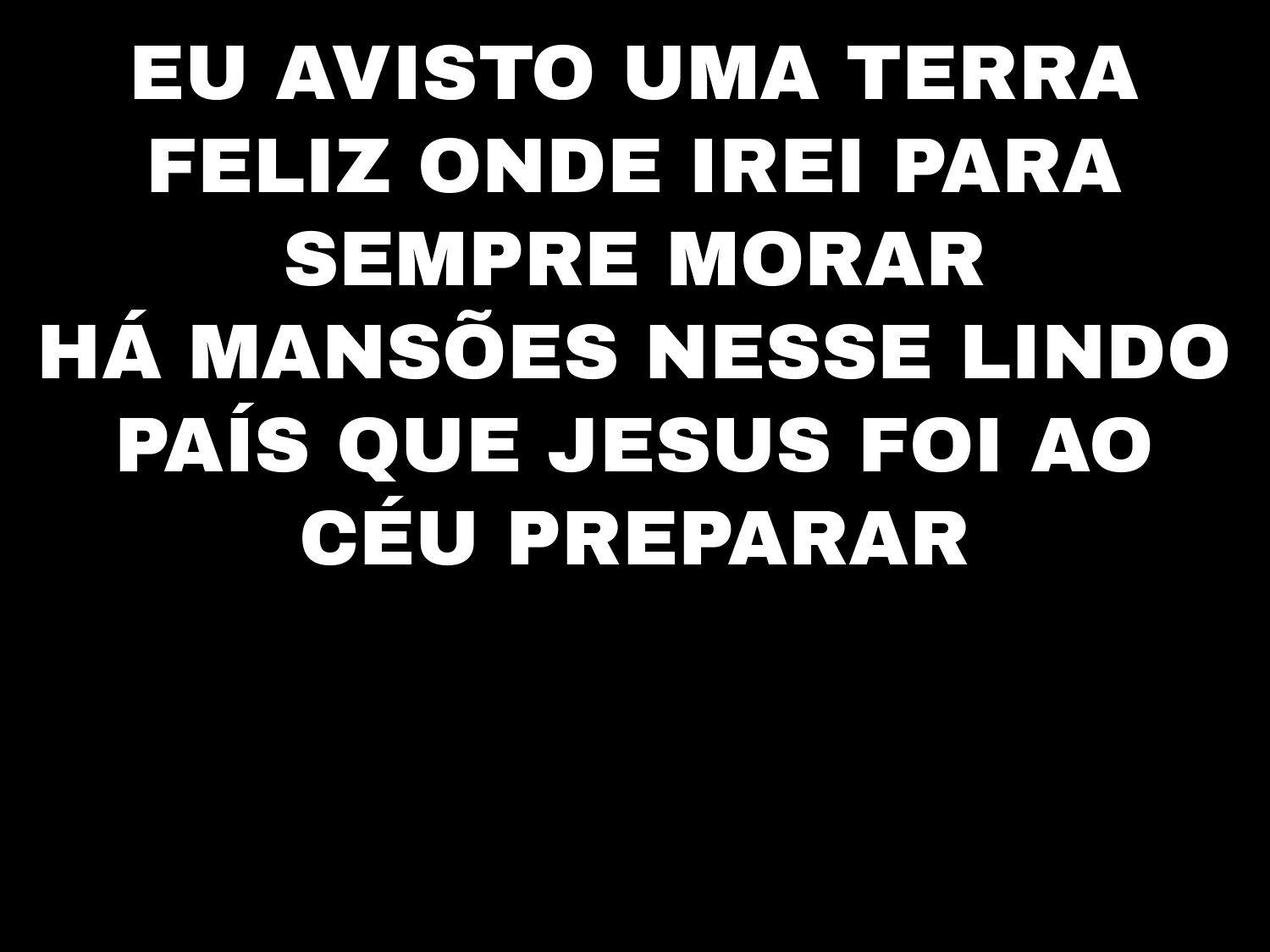

# EU AVISTO UMA TERRA FELIZ ONDE IREI PARA SEMPRE MORAR HÁ MANSÕES NESSE LINDO PAÍS QUE JESUS FOI AO CÉU PREPARAR